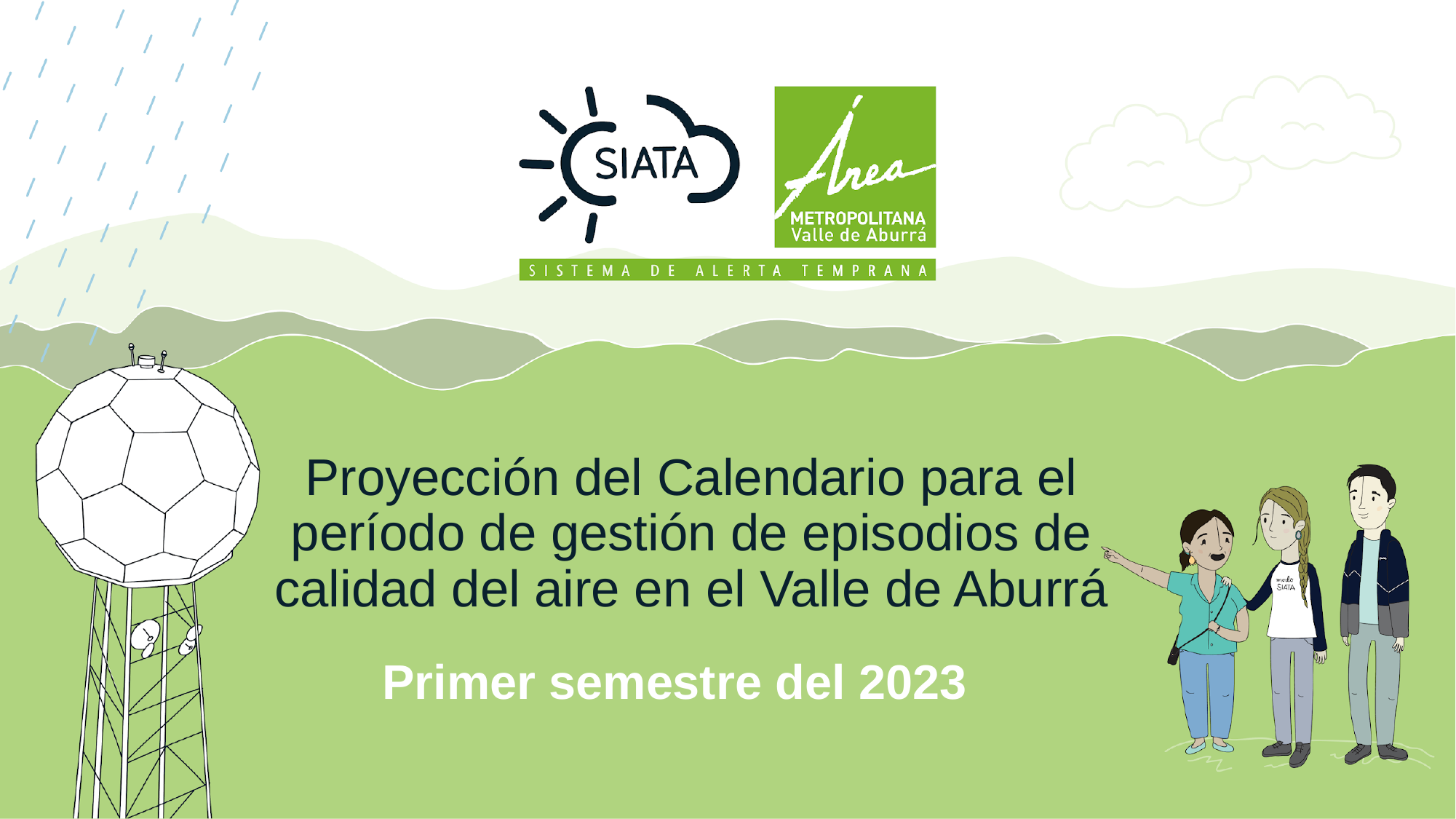

# Proyección del Calendario para el período de gestión de episodios de calidad del aire en el Valle de Aburrá

Primer semestre del 2023